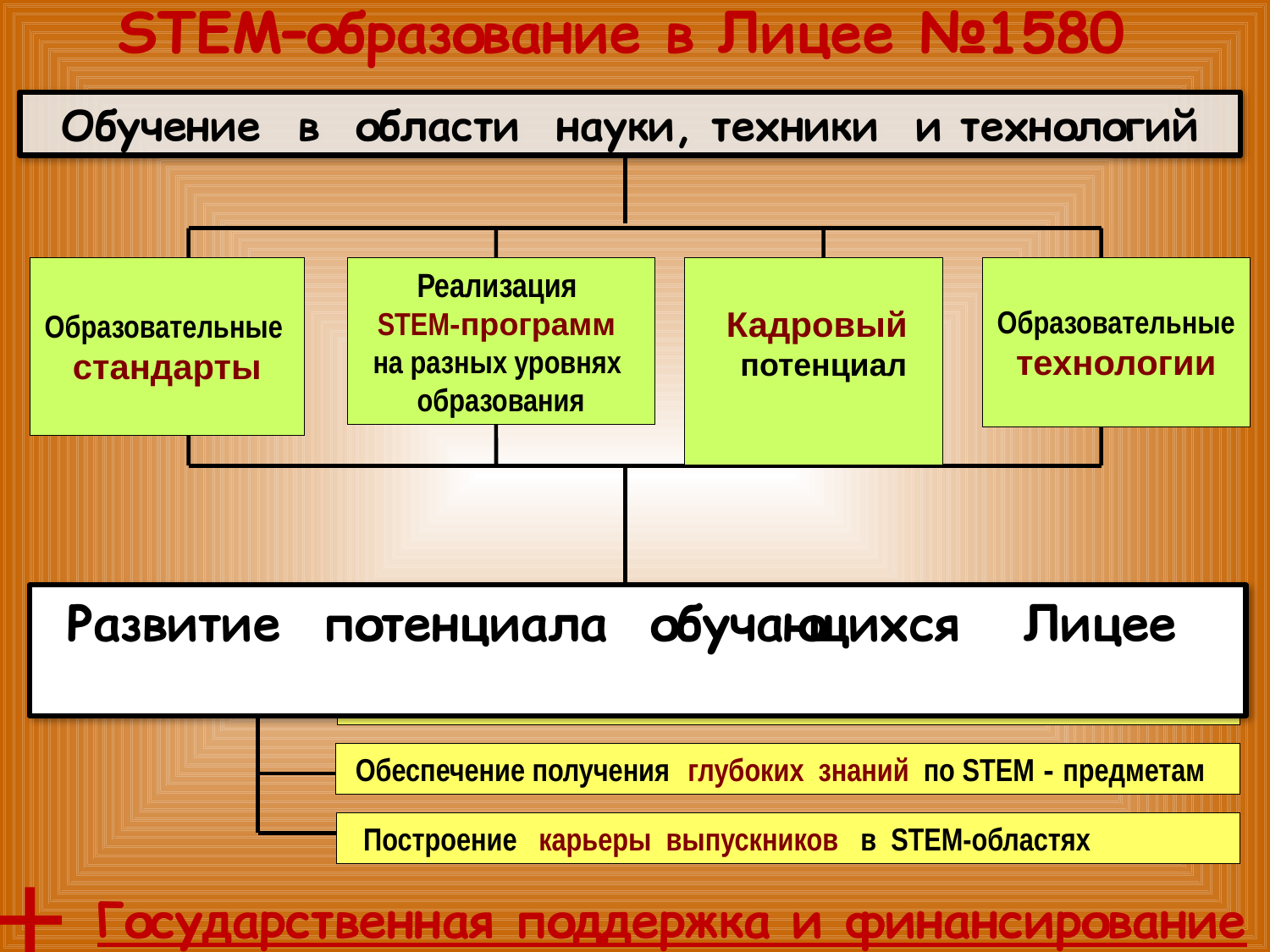

STEM–образование в Лицее №1580
Обучение  в  области  науки, техники  и технологий

Образовательные
стандарты

Реализация
STEM-программ
на разных уровнях
образования

   Кадровый
      потенциал

Образовательные
технологии

  Развитие  потенциала  обучающихся   Лицее
  Создание  условий  для  подготовки  и  мотивации  школьников
 Обеспечение получения  глубоких  знаний  по STEM - предметам
  Построение   карьеры  выпускников   в  STEM-областях
+
Государственная поддержка и финансирование